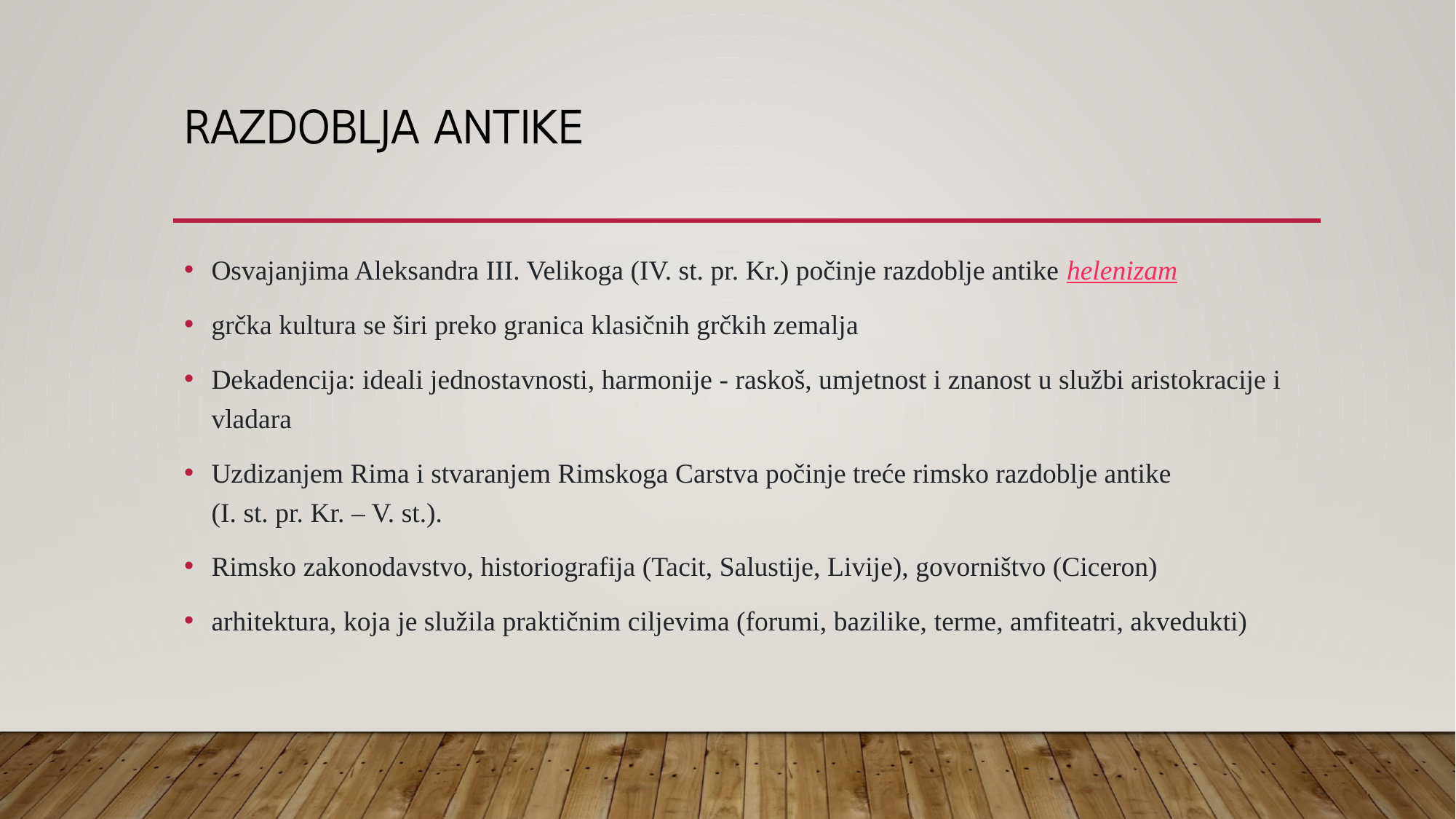

# Razdoblja antike
Osvajanjima Aleksandra III. Velikoga (IV. st. pr. Kr.) počinje razdoblje antike helenizam
grčka kultura se širi preko granica klasičnih grčkih zemalja
Dekadencija: ideali jednostavnosti, harmonije - raskoš, umjetnost i znanost u službi aristokracije i vladara
Uzdizanjem Rima i stvaranjem Rimskoga Carstva počinje treće rimsko razdoblje antike (I. st. pr. Kr. – V. st.).
Rimsko zakonodavstvo, historiografija (Tacit, Salustije, Livije), govorništvo (Ciceron)
arhitektura, koja je služila praktičnim ciljevima (forumi, bazilike, terme, amfiteatri, akvedukti)